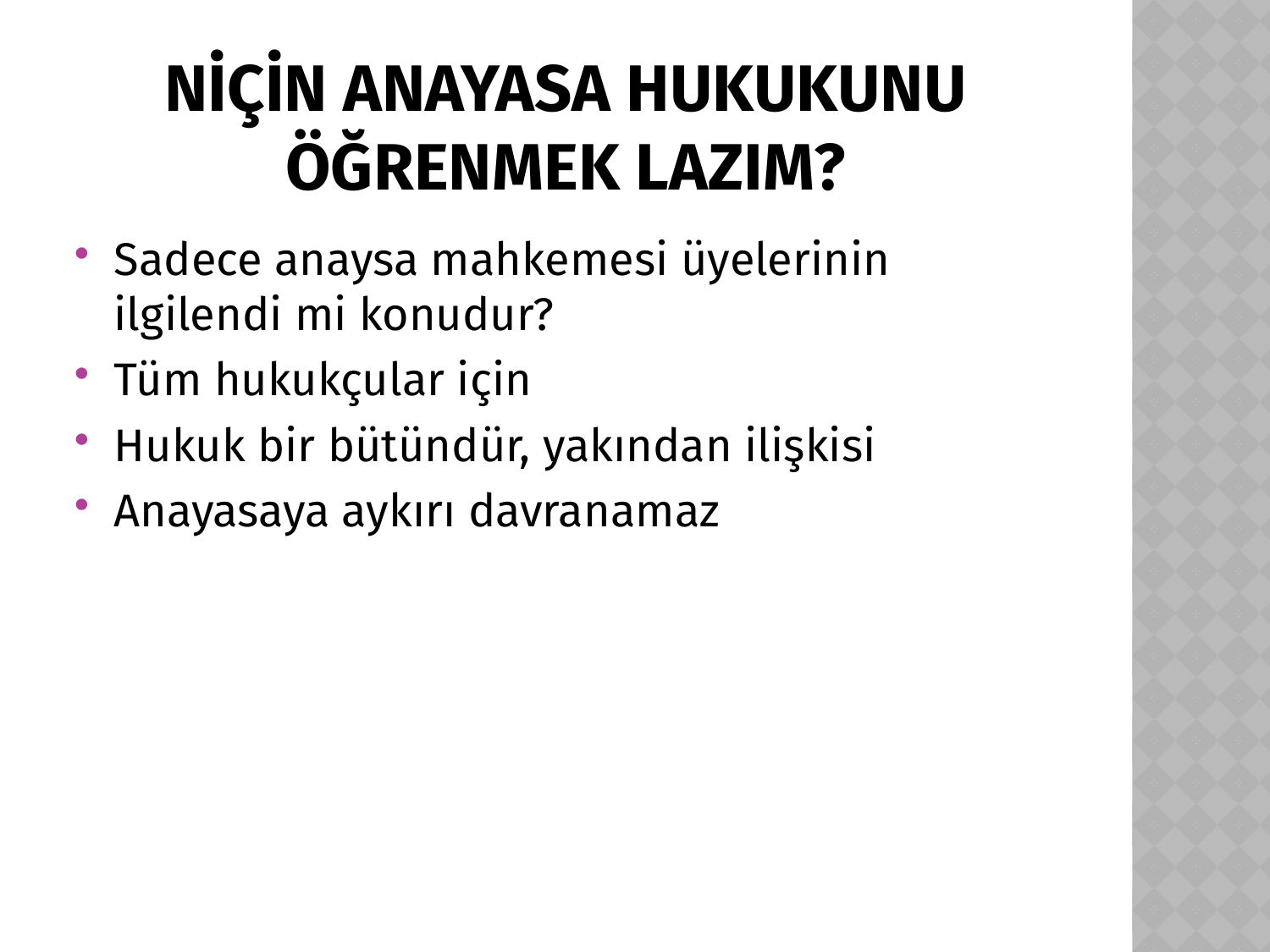

# Niçin anayasa hukukunu öğrenmek lazım?
Sadece anaysa mahkemesi üyelerinin ilgilendi mi konudur?
Tüm hukukçular için
Hukuk bir bütündür, yakından ilişkisi
Anayasaya aykırı davranamaz